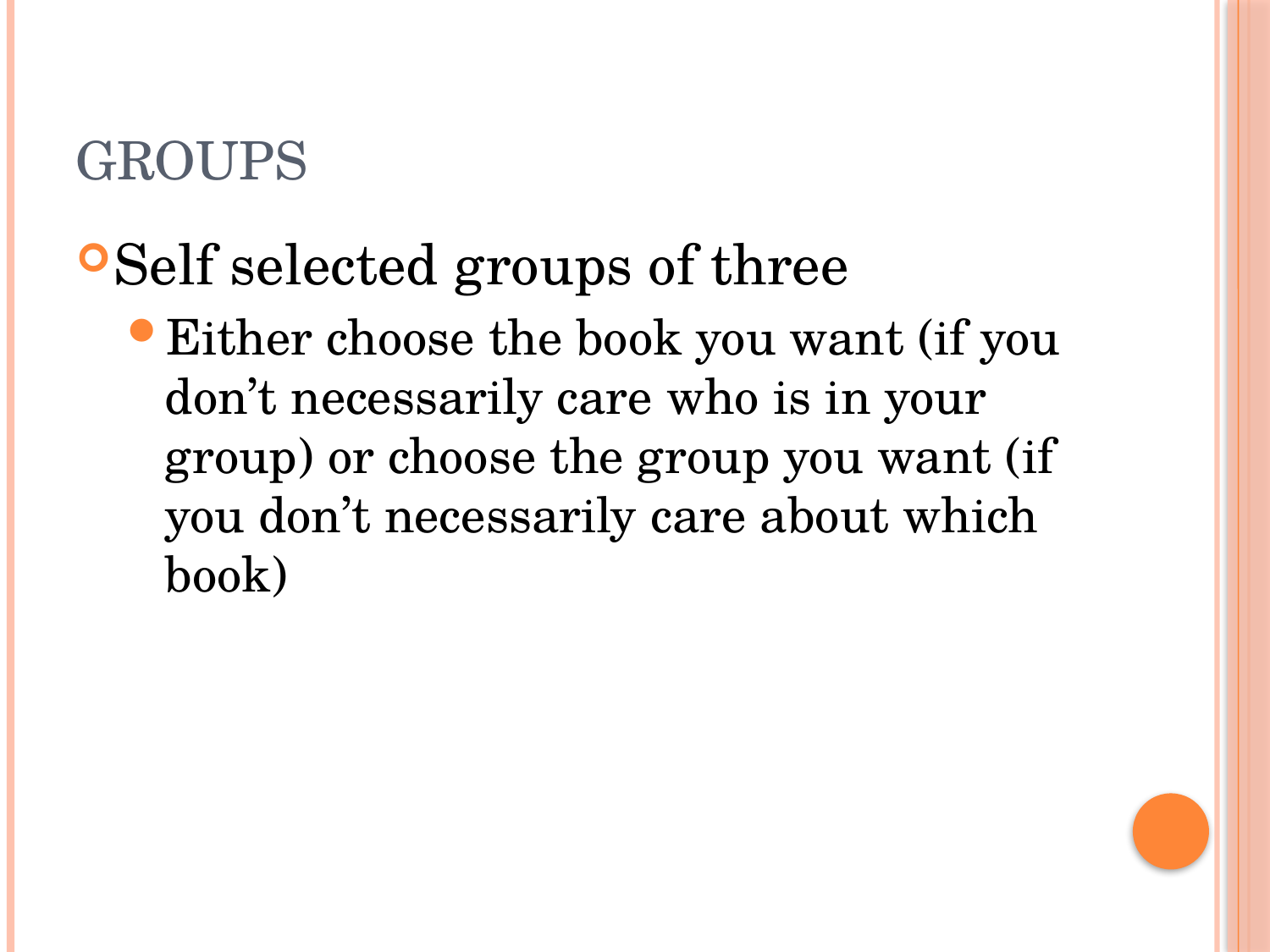

# groups
Self selected groups of three
Either choose the book you want (if you don’t necessarily care who is in your group) or choose the group you want (if you don’t necessarily care about which book)